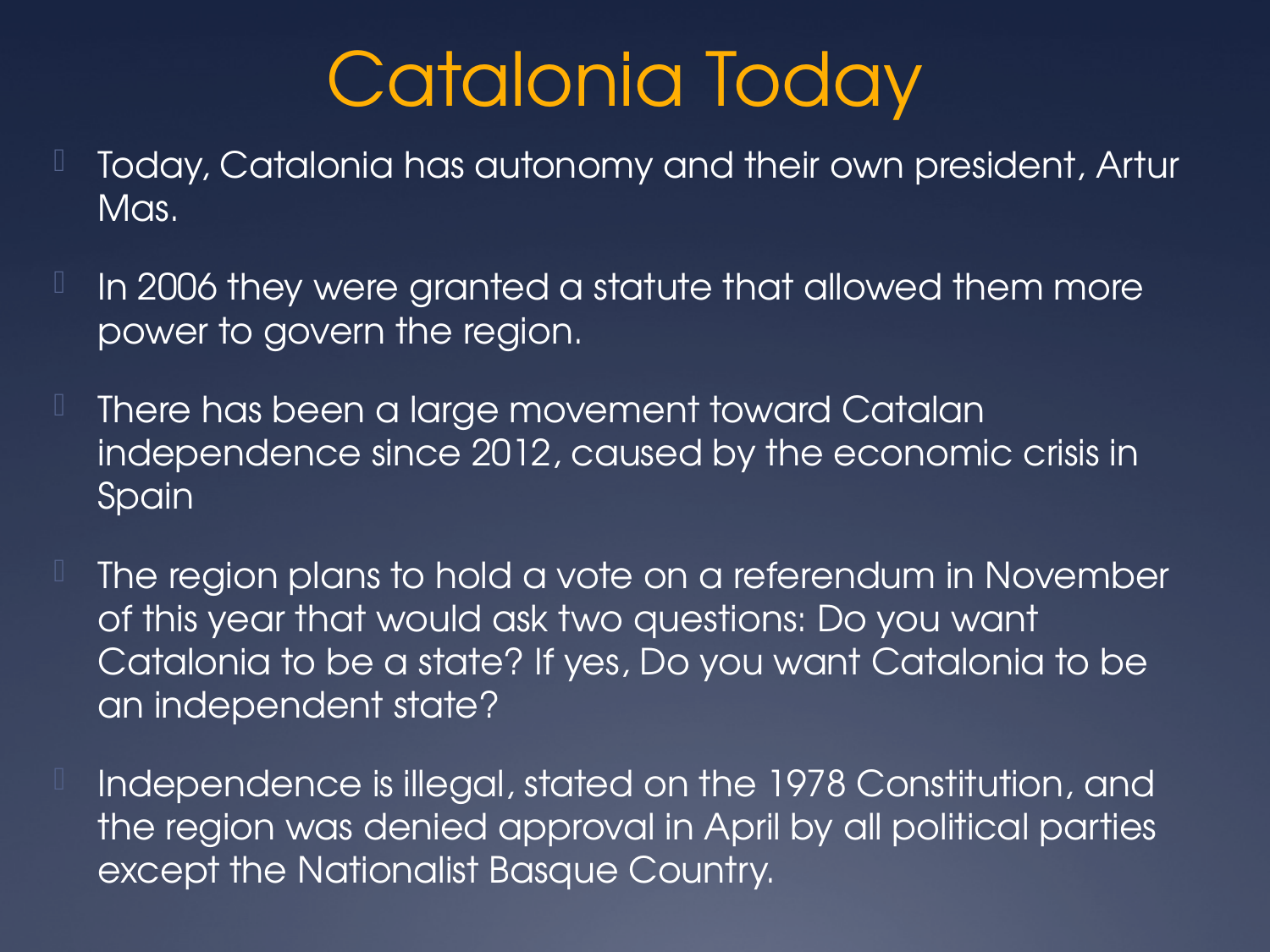

# Catalonia Today
Today, Catalonia has autonomy and their own president, Artur Mas.
In 2006 they were granted a statute that allowed them more power to govern the region.
There has been a large movement toward Catalan independence since 2012, caused by the economic crisis in Spain
The region plans to hold a vote on a referendum in November of this year that would ask two questions: Do you want Catalonia to be a state? If yes, Do you want Catalonia to be an independent state?
Independence is illegal, stated on the 1978 Constitution, and the region was denied approval in April by all political parties except the Nationalist Basque Country.